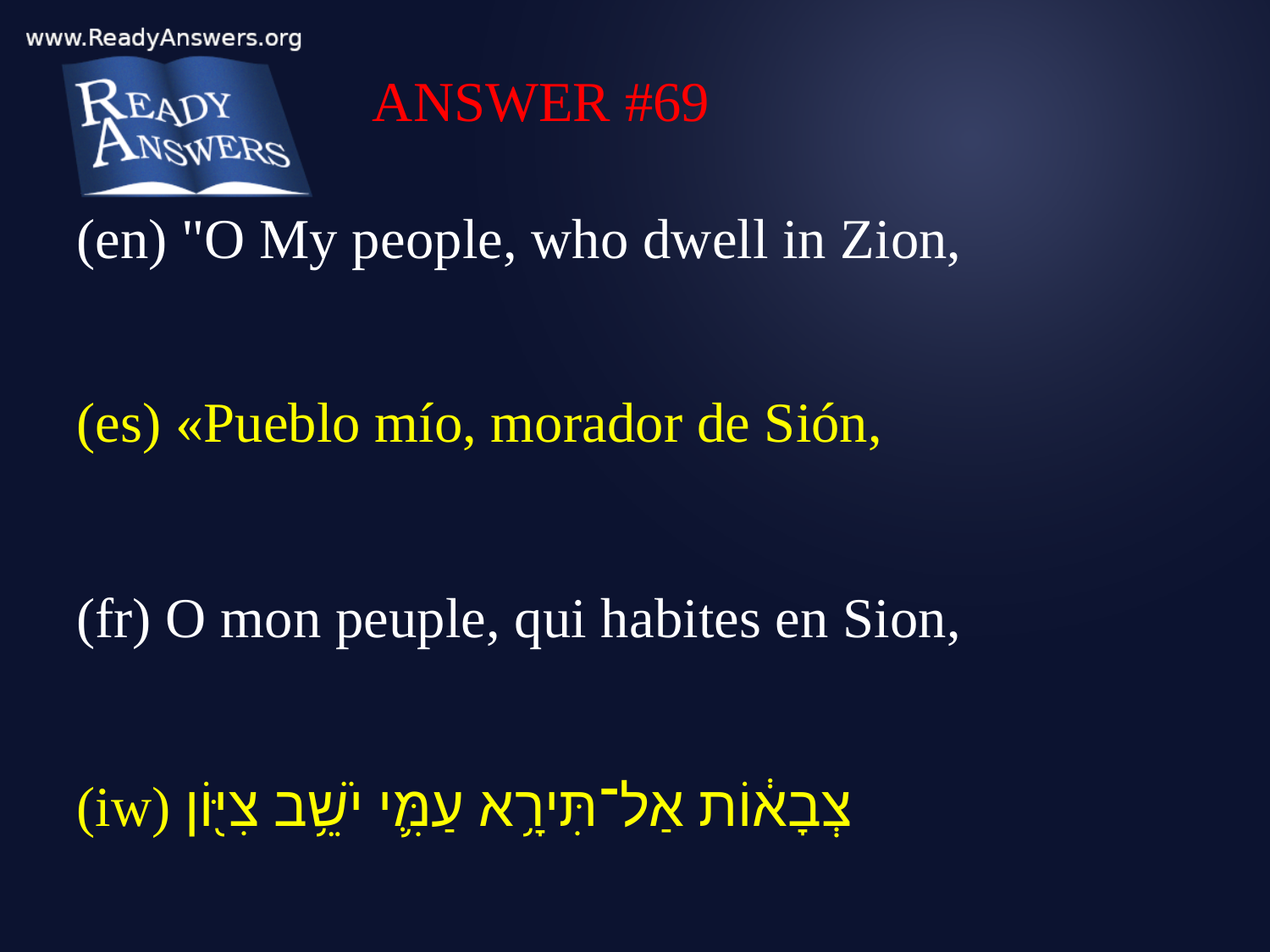

ANSWER #69
(en) "O My people, who dwell in Zion,
(es) «Pueblo mío, morador de Sión,
(fr) O mon peuple, qui habites en Sion,
(iw) צְבָא֔וֹת אַל־תִּירָ֥א עַמִּ֛י יֹשֵׁ֥ב צִיּ֖וֹן